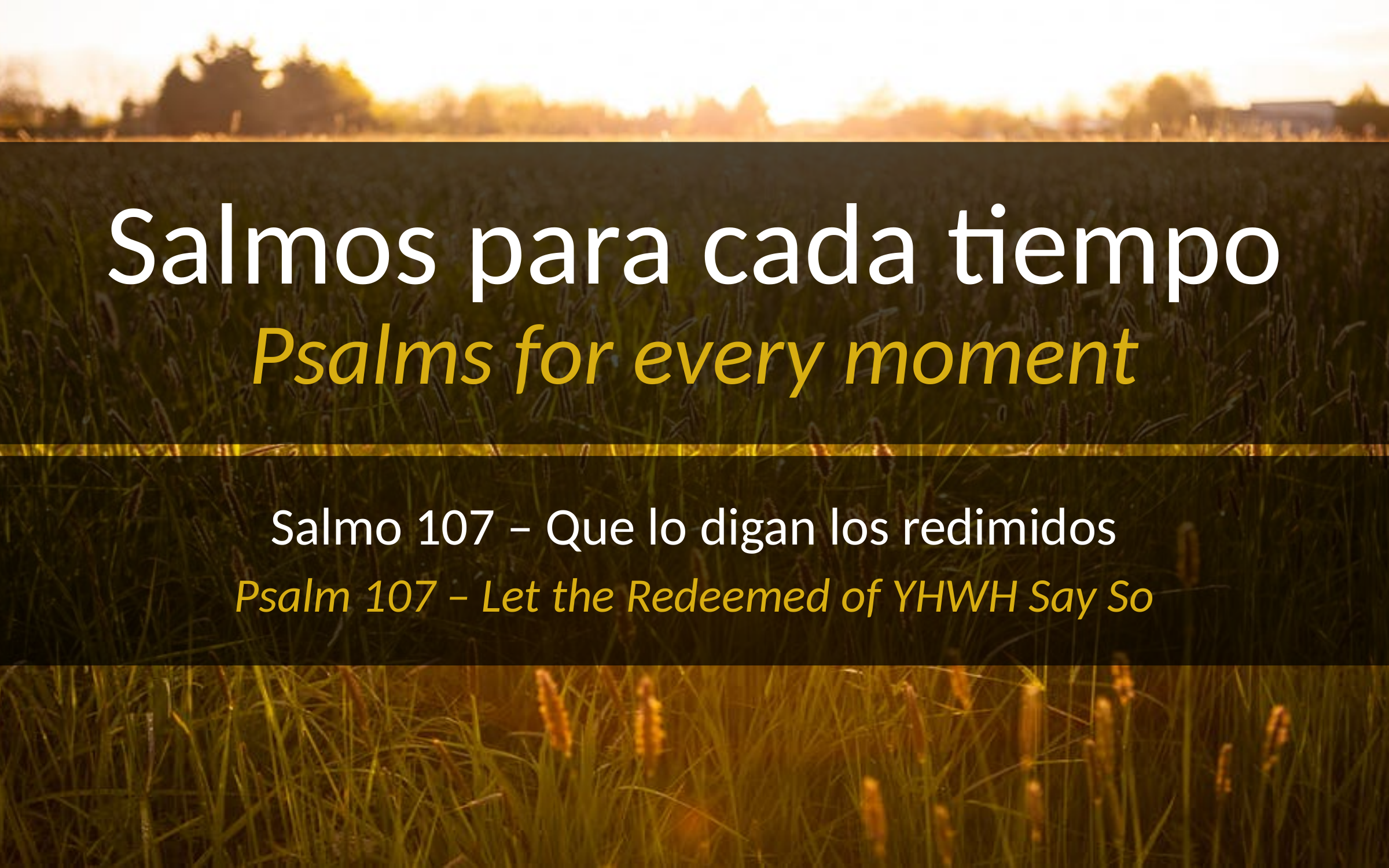

# Salmos para cada tiempo Psalms for every moment
Salmo 107 – Que lo digan los redimidos
Psalm 107 – Let the Redeemed of YHWH Say So